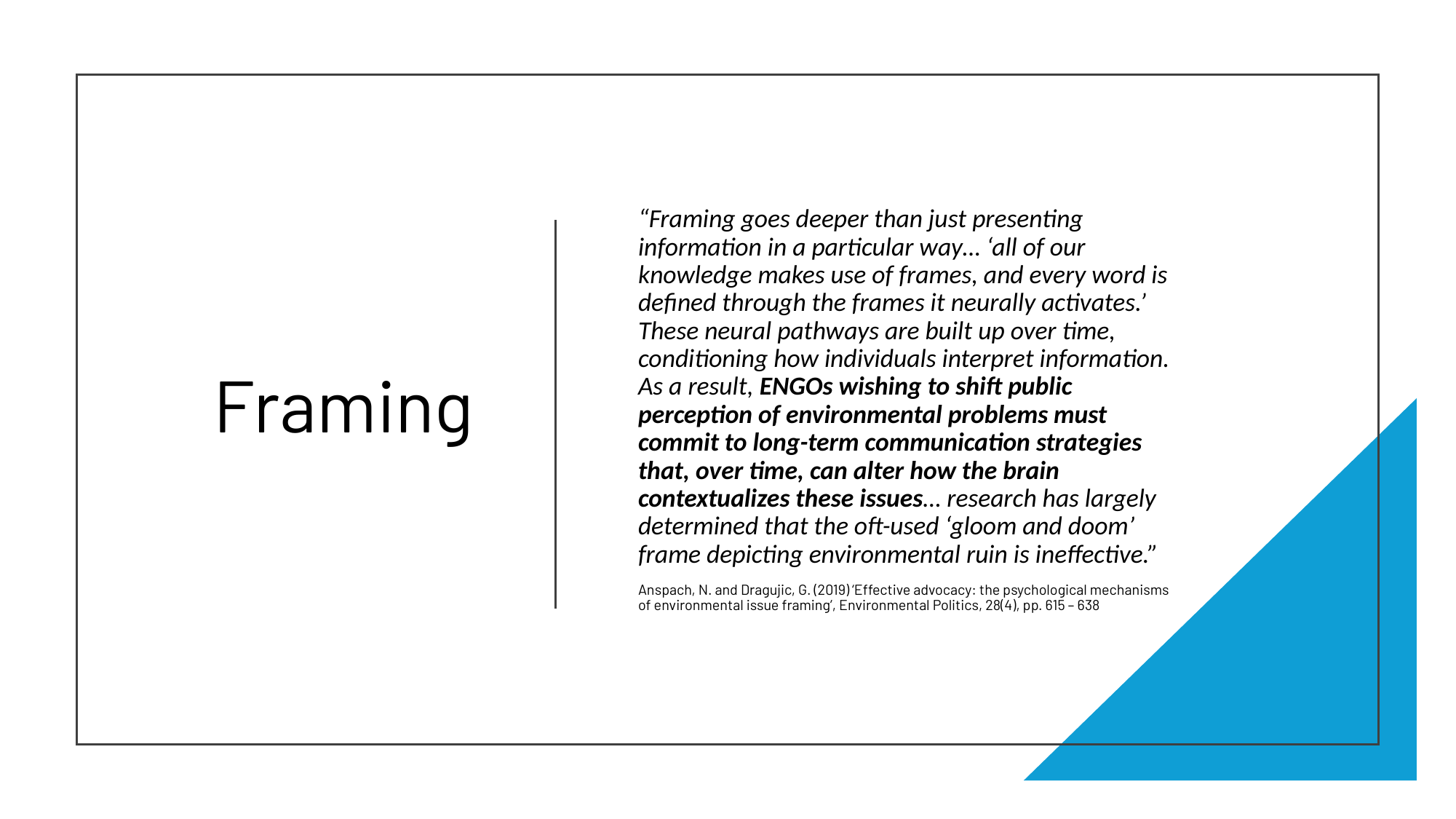

# Framing
“Framing goes deeper than just presenting information in a particular way… ‘all of our knowledge makes use of frames, and every word is defined through the frames it neurally activates.’ These neural pathways are built up over time, conditioning how individuals interpret information. As a result, ENGOs wishing to shift public perception of environmental problems must commit to long-term communication strategies that, over time, can alter how the brain contextualizes these issues… research has largely determined that the oft-used ‘gloom and doom’ frame depicting environmental ruin is ineffective.”
Anspach, N. and Dragujic, G. (2019) ‘Effective advocacy: the psychological mechanisms of environmental issue framing’, Environmental Politics, 28(4), pp. 615 – 638